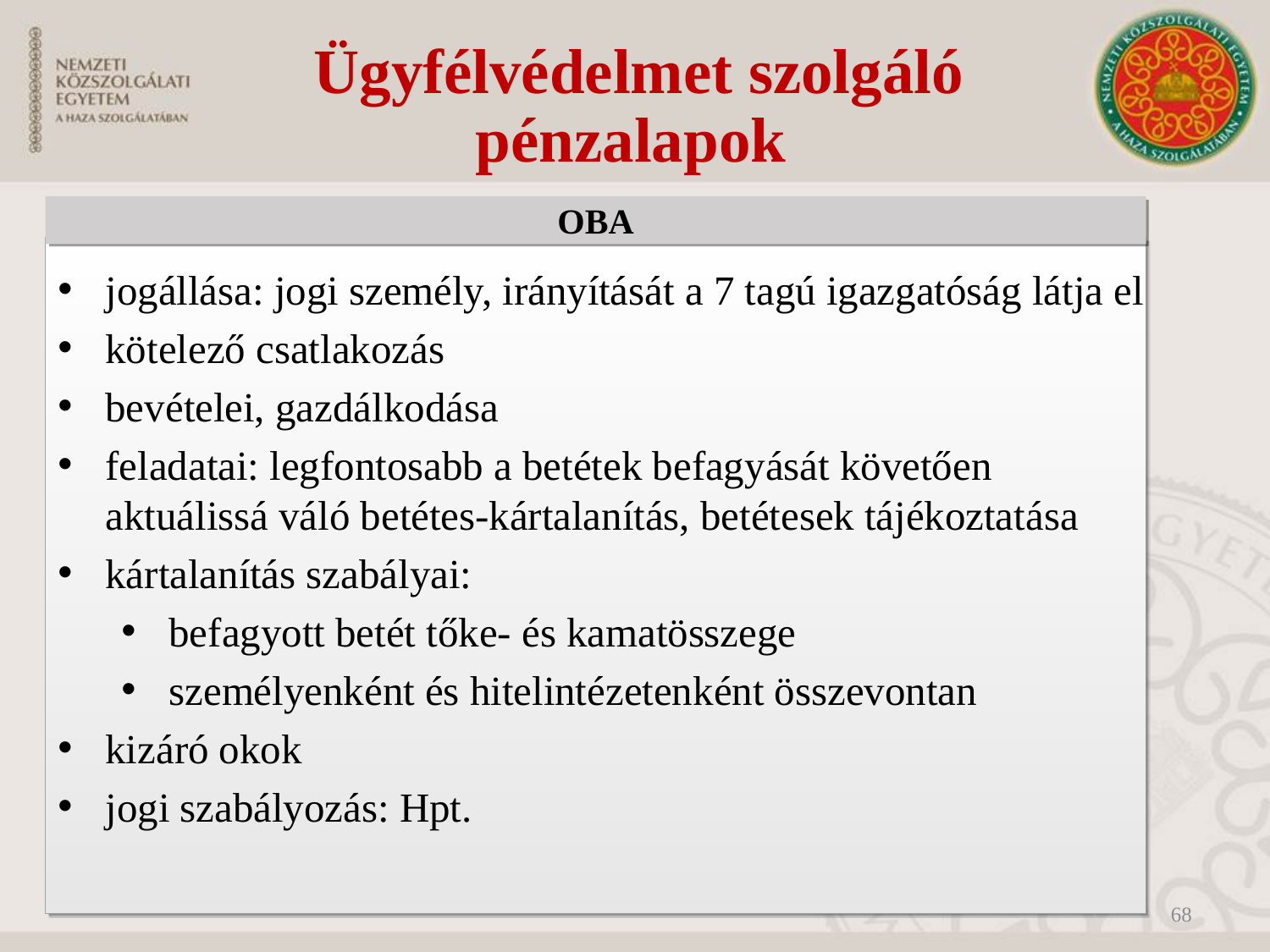

Ügyfélvédelmet szolgáló pénzalapok
OBA

jogállása: jogi személy, irányítását a 7 tagú igazgatóság látja el
kötelező csatlakozás
bevételei, gazdálkodása
feladatai: legfontosabb a betétek befagyását követően aktuálissá váló betétes-kártalanítás, betétesek tájékoztatása
kártalanítás szabályai:
befagyott betét tőke- és kamatösszege
személyenként és hitelintézetenként összevontan
kizáró okok
jogi szabályozás: Hpt.
68